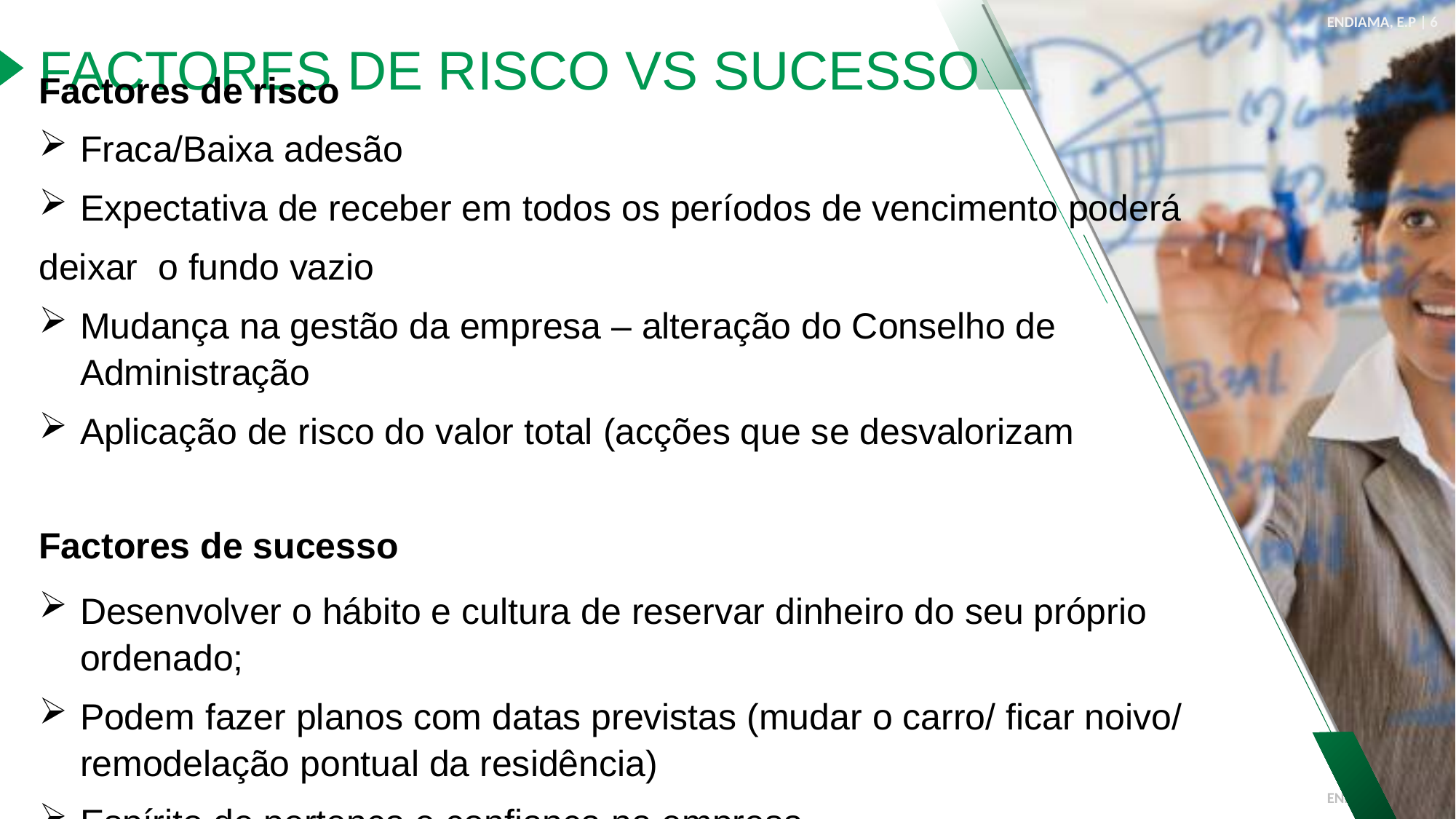

ENDIAMA, E.P | 6
FACTORES DE RISCO VS SUCESSO

Factores de risco
Fraca/Baixa adesão
Expectativa de receber em todos os períodos de vencimento poderá
deixar  o fundo vazio
Mudança na gestão da empresa – alteração do Conselho de Administração
Aplicação de risco do valor total (acções que se desvalorizam

Factores de sucesso

Desenvolver o hábito e cultura de reservar dinheiro do seu próprio ordenado;
Podem fazer planos com datas previstas (mudar o carro/ ficar noivo/ remodelação pontual da residência)
Espírito de pertença e confiança na empresa